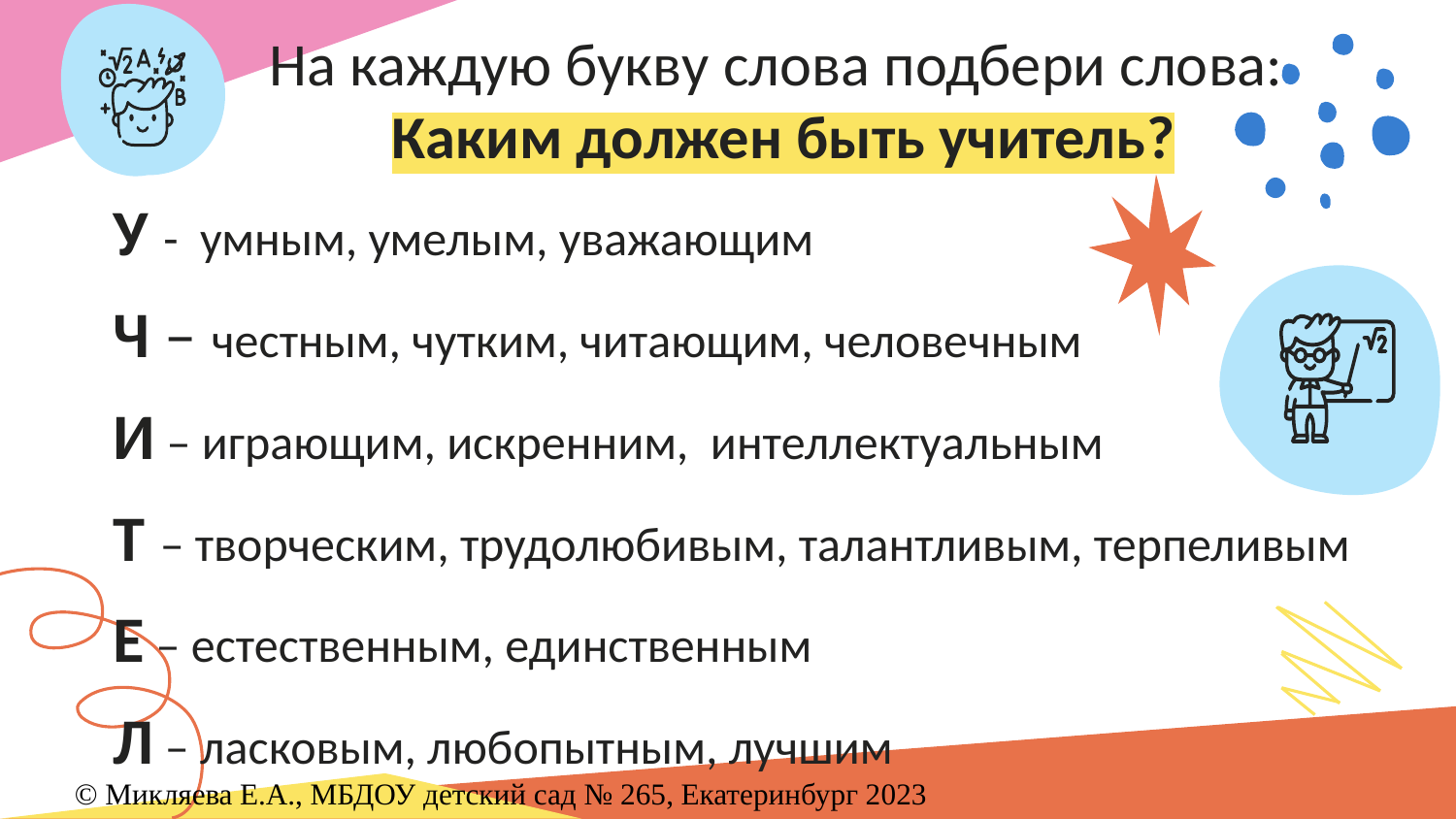

# На каждую букву слова подбери слова: Каким должен быть учитель?

У -  умным, умелым, уважающим
Ч – честным, чутким, читающим, человечным
И – играющим, искренним,  интеллектуальным
Т – творческим, трудолюбивым, талантливым, терпеливым
Е – естественным, единственным
Л – ласковым, любопытным, лучшим

© Микляева Е.А., МБДОУ детский сад № 265, Екатеринбург 2023